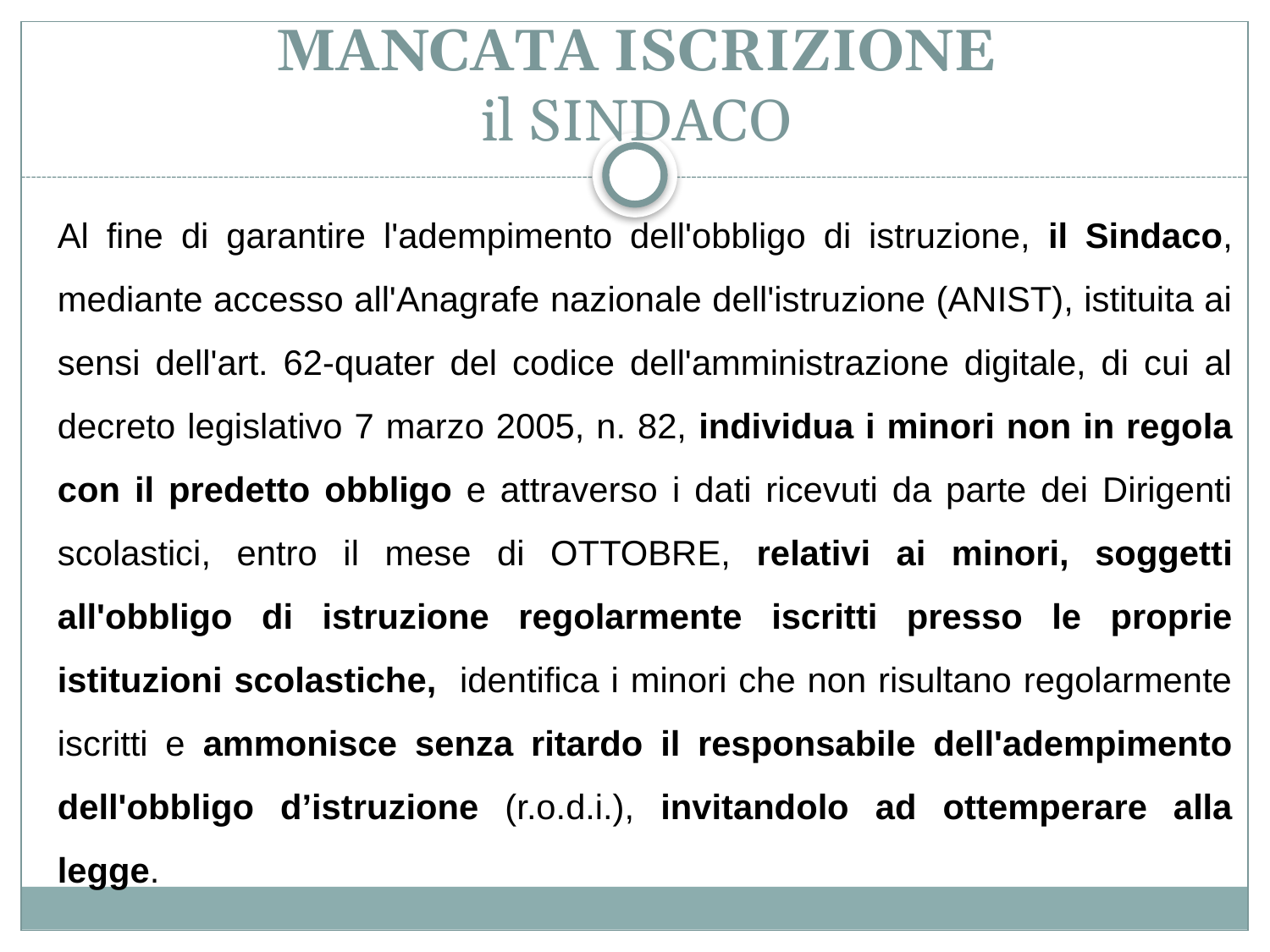

# MANCATA ISCRIZIONE il SINDACO
Al fine di garantire l'adempimento dell'obbligo di istruzione, il Sindaco, mediante accesso all'Anagrafe nazionale dell'istruzione (ANIST), istituita ai sensi dell'art. 62-quater del codice dell'amministrazione digitale, di cui al decreto legislativo 7 marzo 2005, n. 82, individua i minori non in regola con il predetto obbligo e attraverso i dati ricevuti da parte dei Dirigenti scolastici, entro il mese di OTTOBRE, relativi ai minori, soggetti all'obbligo di istruzione regolarmente iscritti presso le proprie istituzioni scolastiche,  identifica i minori che non risultano regolarmente iscritti e ammonisce senza ritardo il responsabile dell'adempimento dell'obbligo d’istruzione (r.o.d.i.), invitandolo ad ottemperare alla legge.